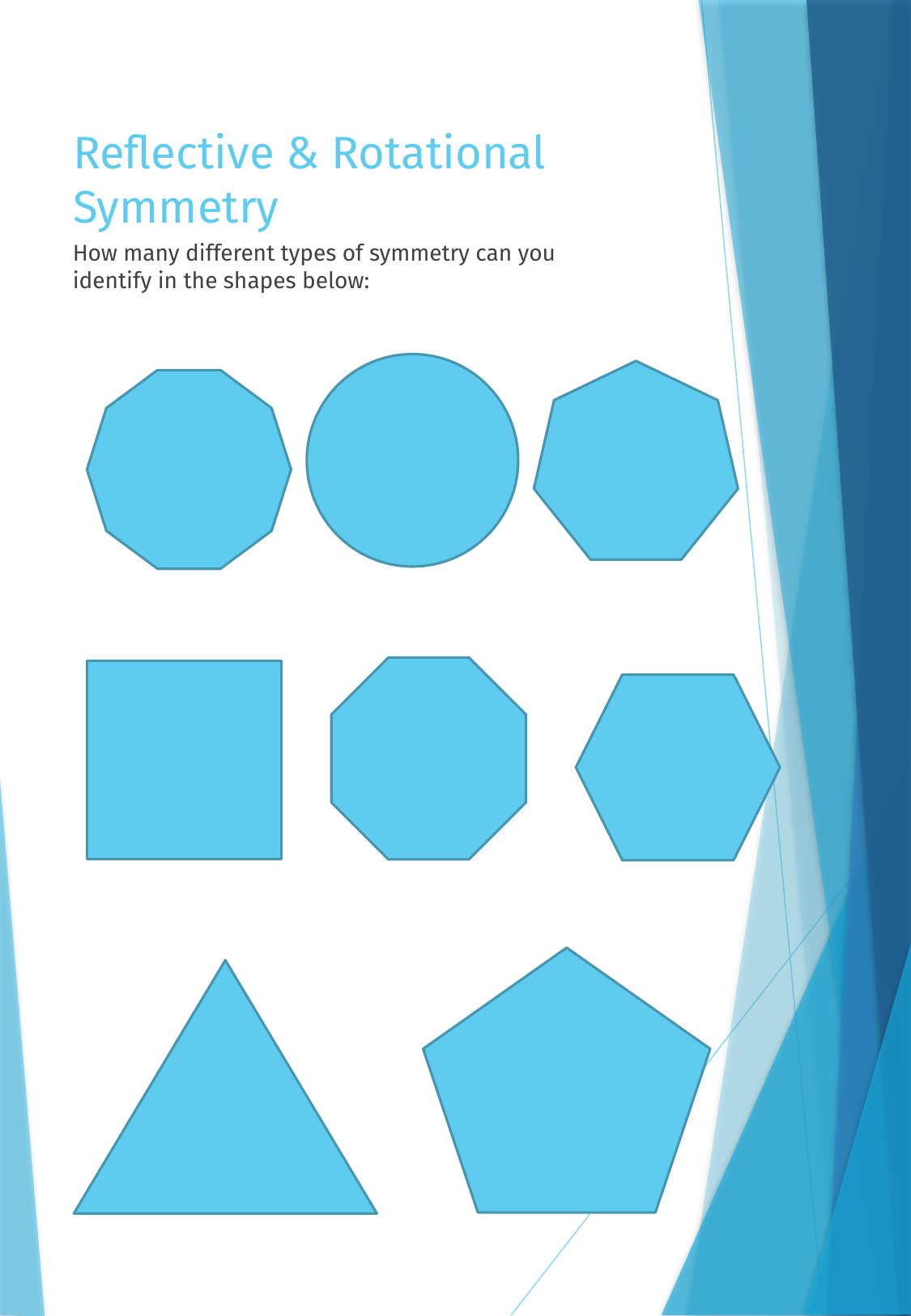

# Reflective & Rotational Symmetry

How many different types of symmetry can you identify in the shapes below: